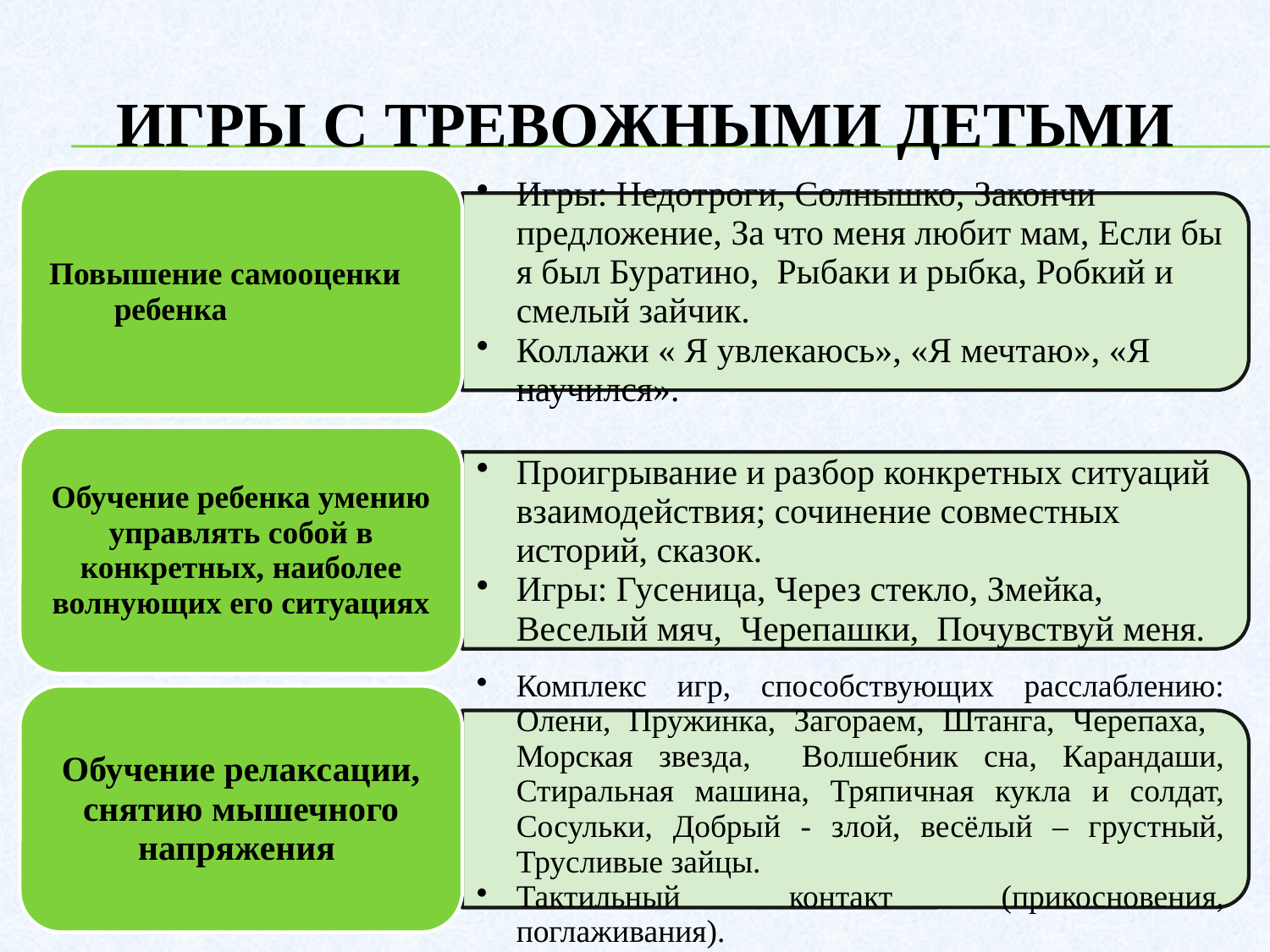

# Игры с тревожными детьми
Повышение самооценки     ребенка
Игры: Недотроги, Солнышко, Закончи предложение, За что меня любит мам, Если бы я был Буратино,  Рыбаки и рыбка, Робкий и смелый зайчик.
Обучение ребенка умению управлять собой в конкретных, наиболее волнующих его ситуациях
Проигрывание и разбор конкретных ситуаций взаимодействия; сочинение совместных историй, сказок.
Игры: Гусеница, Через стекло, Змейка, Веселый мяч,  Черепашки,  Почувствуй меня.
Обучение релаксации, снятию мышечного напряжения
Комплекс игр, способствующих расслаблению: Олени, Пружинка, Загораем, Штанга, Черепаха,  Морская звезда,  Волшебник сна, Карандаши, Стиральная машина, Тряпичная кукла и солдат, Сосульки, Добрый - злой, весёлый – грустный, Трусливые зайцы.
Тактильный контакт (прикосновения, поглаживания).
Коллажи « Я увлекаюсь», «Я мечтаю», «Я научился».